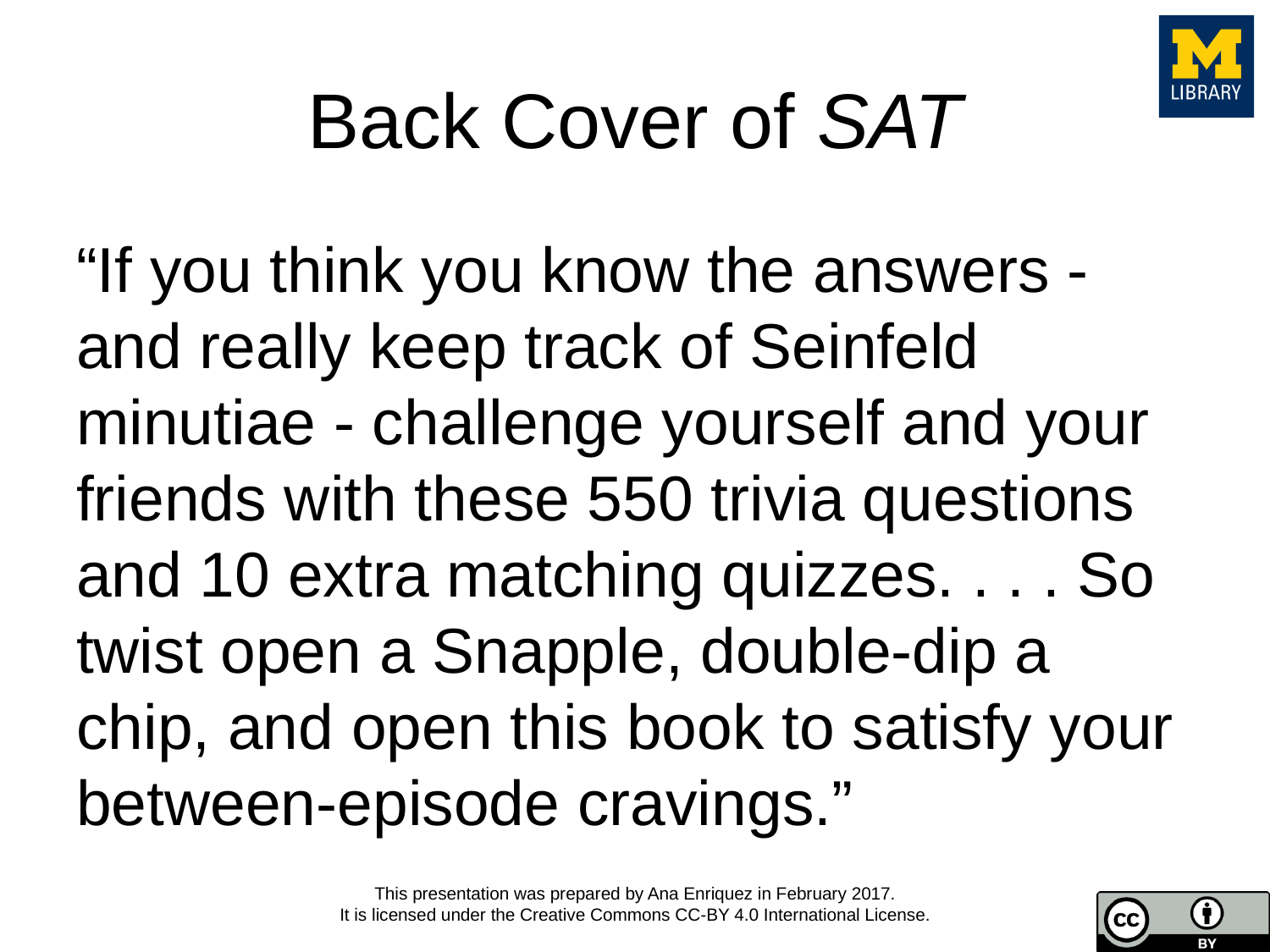

# Back Cover of SAT
“If you think you know the answers - and really keep track of Seinfeld minutiae - challenge yourself and your friends with these 550 trivia questions and 10 extra matching quizzes. . . . So twist open a Snapple, double-dip a chip, and open this book to satisfy your between-episode cravings.”
This presentation was prepared by Ana Enriquez in February 2017.
It is licensed under the Creative Commons CC-BY 4.0 International License.